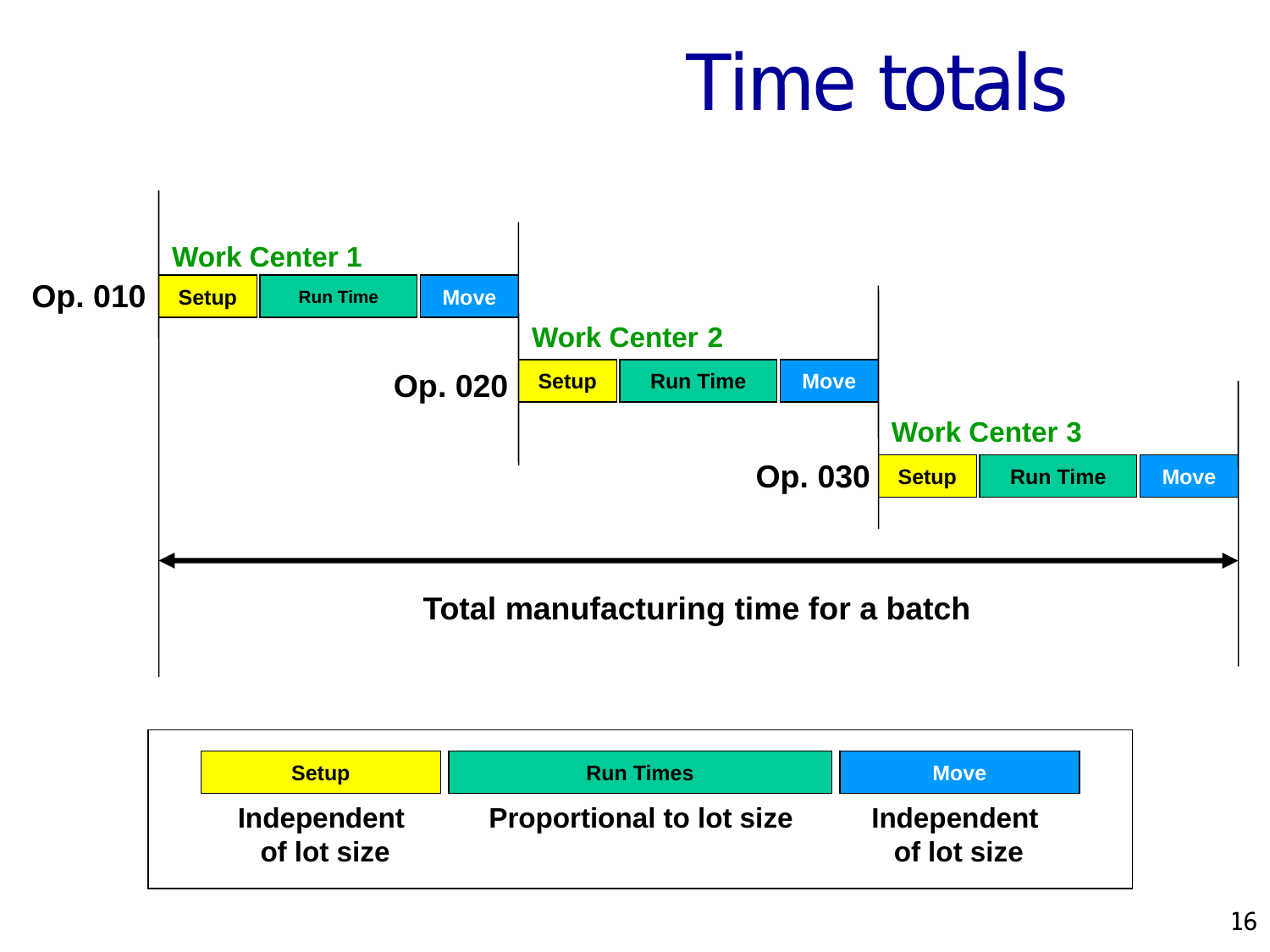

# Time totals

Work Center 1
Op. 010
Setup
Run Time
Move

Work Center 2
Op. 020
Setup
Run Time
Move

Work Center 3
Op. 030
Setup
Run Time
Move

Total manufacturing time for a batch

Setup
Run Times
Move
Independent
of lot size
Proportional to lot size
Independent
of lot size
16